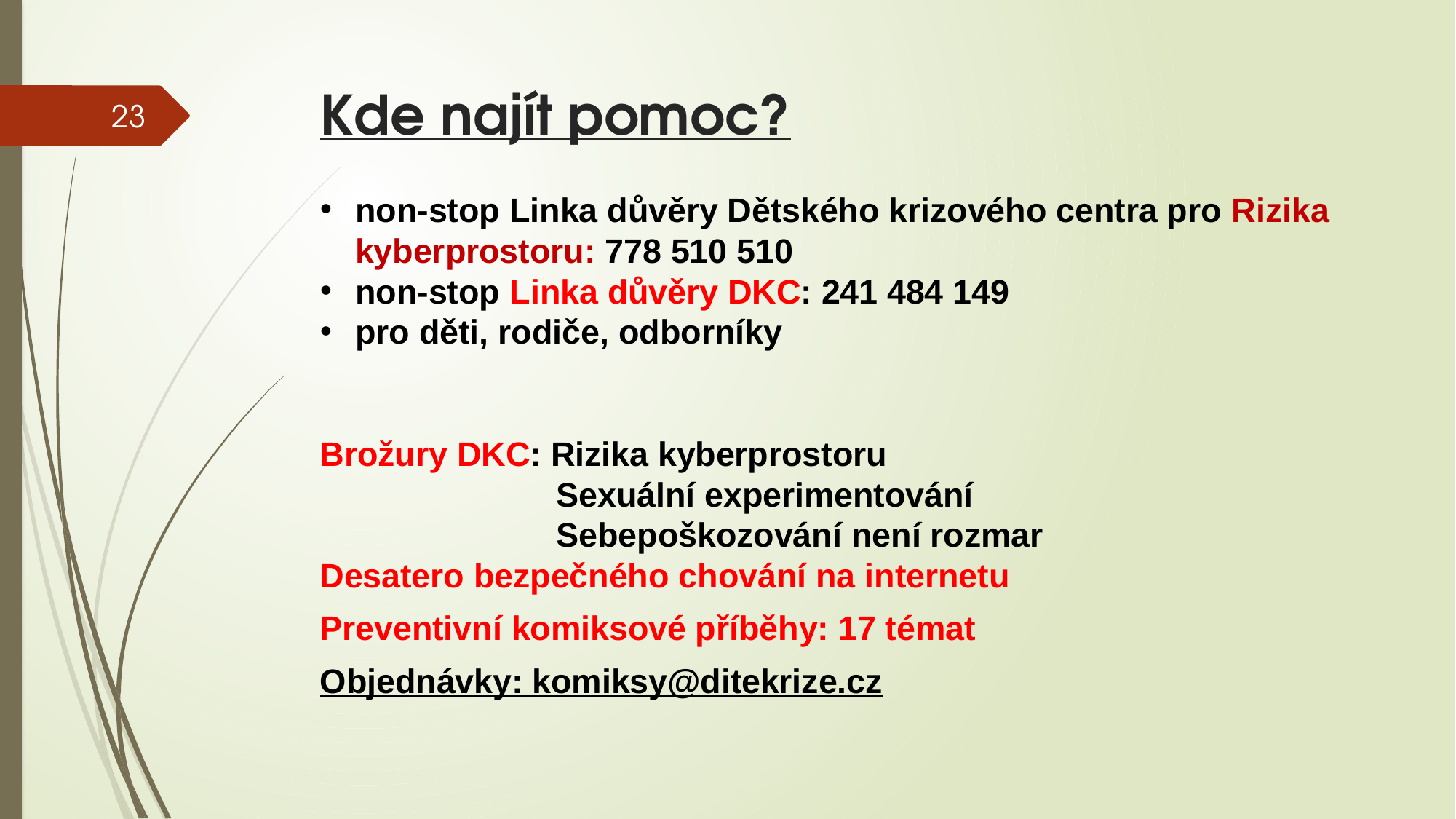

# Kde najít pomoc?
23
non-stop Linka důvěry Dětského krizového centra pro Rizika kyberprostoru: 778 510 510
non-stop Linka důvěry DKC: 241 484 149
pro děti, rodiče, odborníky

Brožury DKC: Rizika kyberprostoru
                         Sexuální experimentování
                         Sebepoškozování není rozmar
Desatero bezpečného chování na internetu
Preventivní komiksové příběhy: 17 témat
Objednávky: komiksy@ditekrize.cz